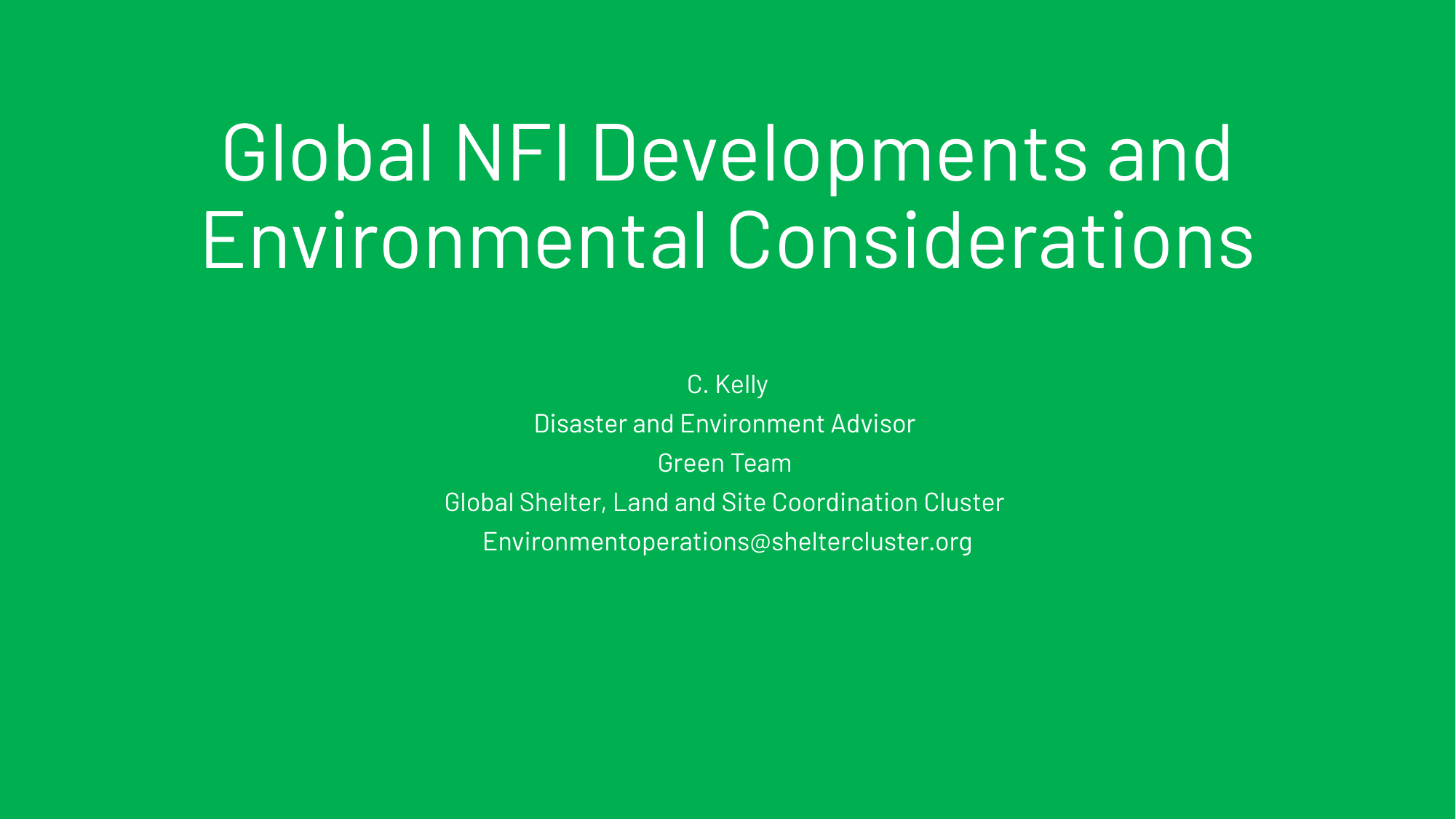

# Global NFI Developments and Environmental Considerations
C. Kelly
Disaster and Environment Advisor
Green Team
Global Shelter, Land and Site Coordination Cluster
Environmentoperations@sheltercluster.org